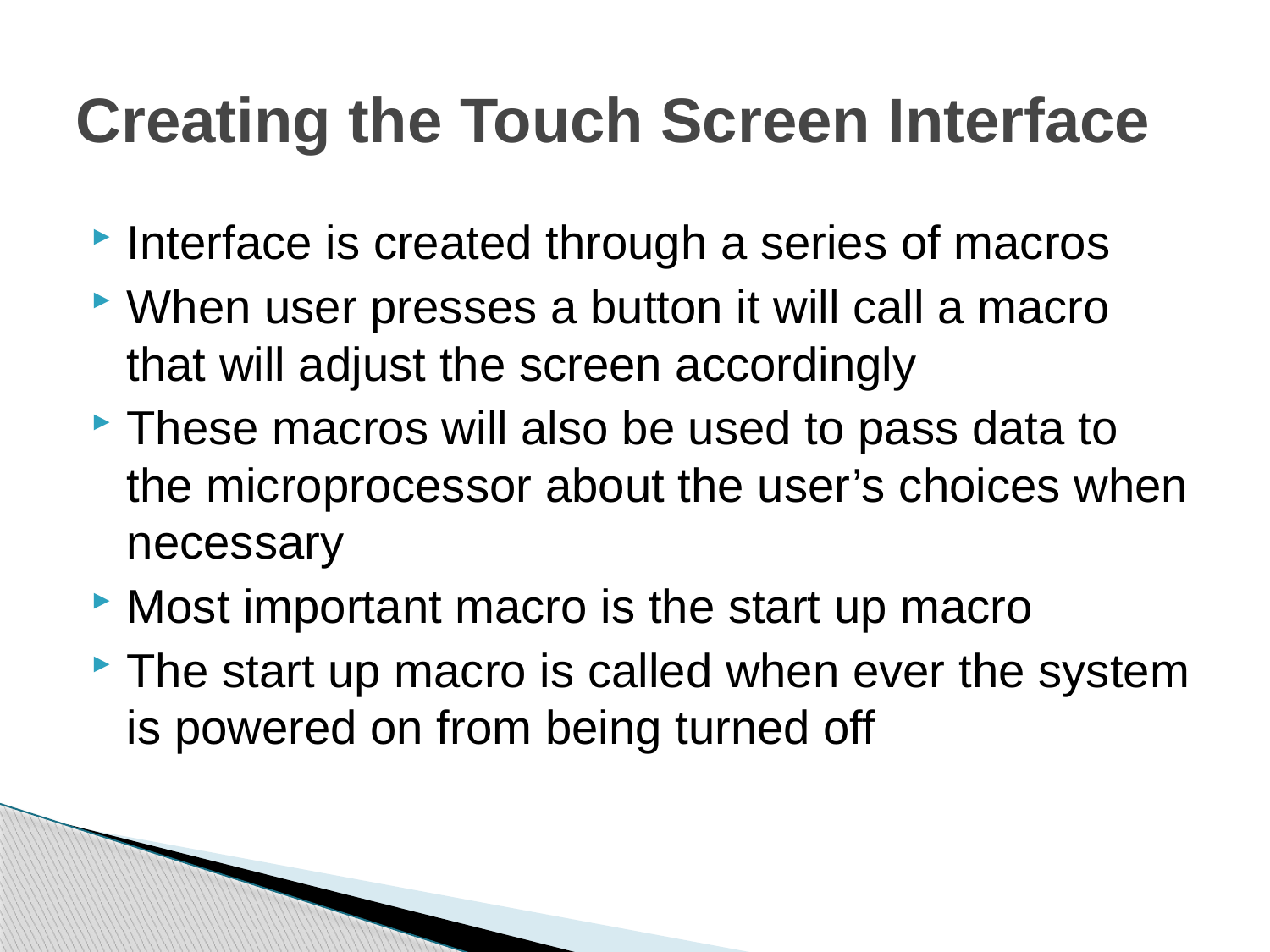

# Creating the Touch Screen Interface
Interface is created through a series of macros
When user presses a button it will call a macro that will adjust the screen accordingly
These macros will also be used to pass data to the microprocessor about the user’s choices when necessary
Most important macro is the start up macro
The start up macro is called when ever the system is powered on from being turned off